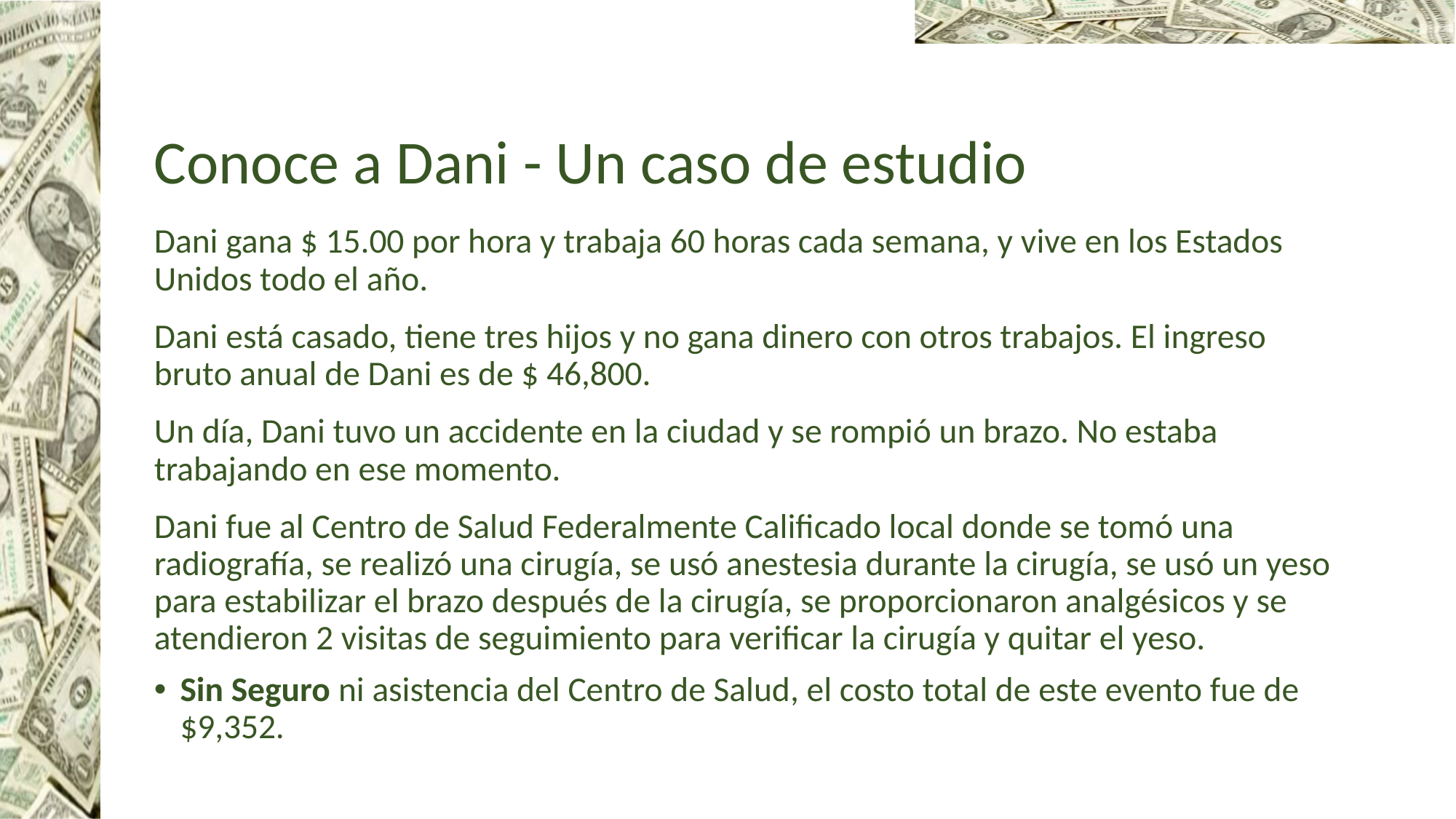

# Conoce a Dani - Un caso de estudio

Dani gana $ 15.00 por hora y trabaja 60 horas cada semana, y vive en los Estados Unidos todo el año.
Dani está casado, tiene tres hijos y no gana dinero con otros trabajos. El ingreso bruto anual de Dani es de $ 46,800.
Un día, Dani tuvo un accidente en la ciudad y se rompió un brazo. No estaba trabajando en ese momento.
Dani fue al Centro de Salud Federalmente Calificado local donde se tomó una radiografía, se realizó una cirugía, se usó anestesia durante la cirugía, se usó un yeso para estabilizar el brazo después de la cirugía, se proporcionaron analgésicos y se atendieron 2 visitas de seguimiento para verificar la cirugía y quitar el yeso.
Sin Seguro ni asistencia del Centro de Salud, el costo total de este evento fue de $9,352.